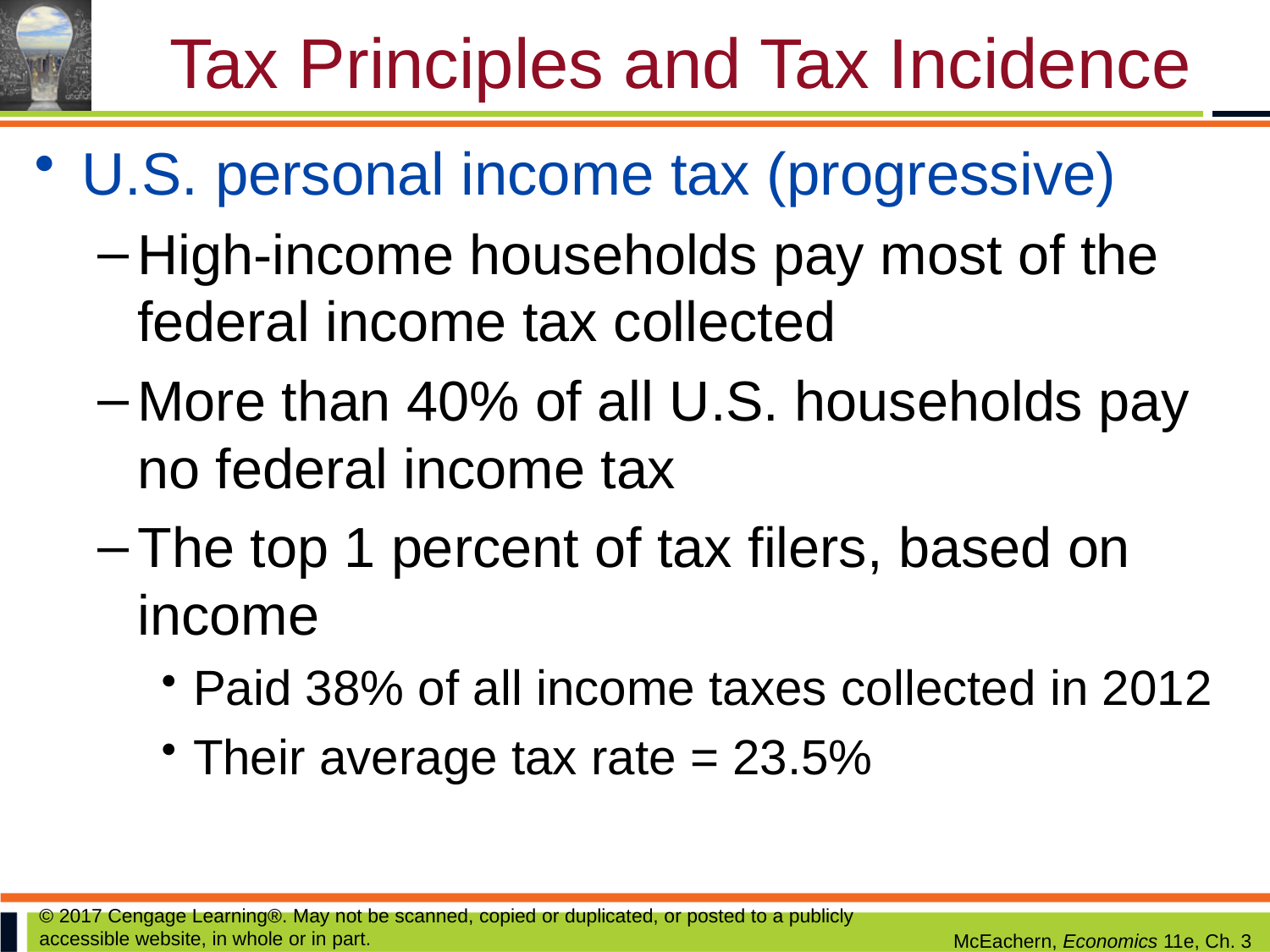

# Tax Principles and Tax Incidence
U.S. personal income tax (progressive)
High-income households pay most of the federal income tax collected
More than 40% of all U.S. households pay no federal income tax
The top 1 percent of tax filers, based on income
Paid 38% of all income taxes collected in 2012
Their average tax rate = 23.5%
© 2017 Cengage Learning®. May not be scanned, copied or duplicated, or posted to a publicly accessible website, in whole or in part.